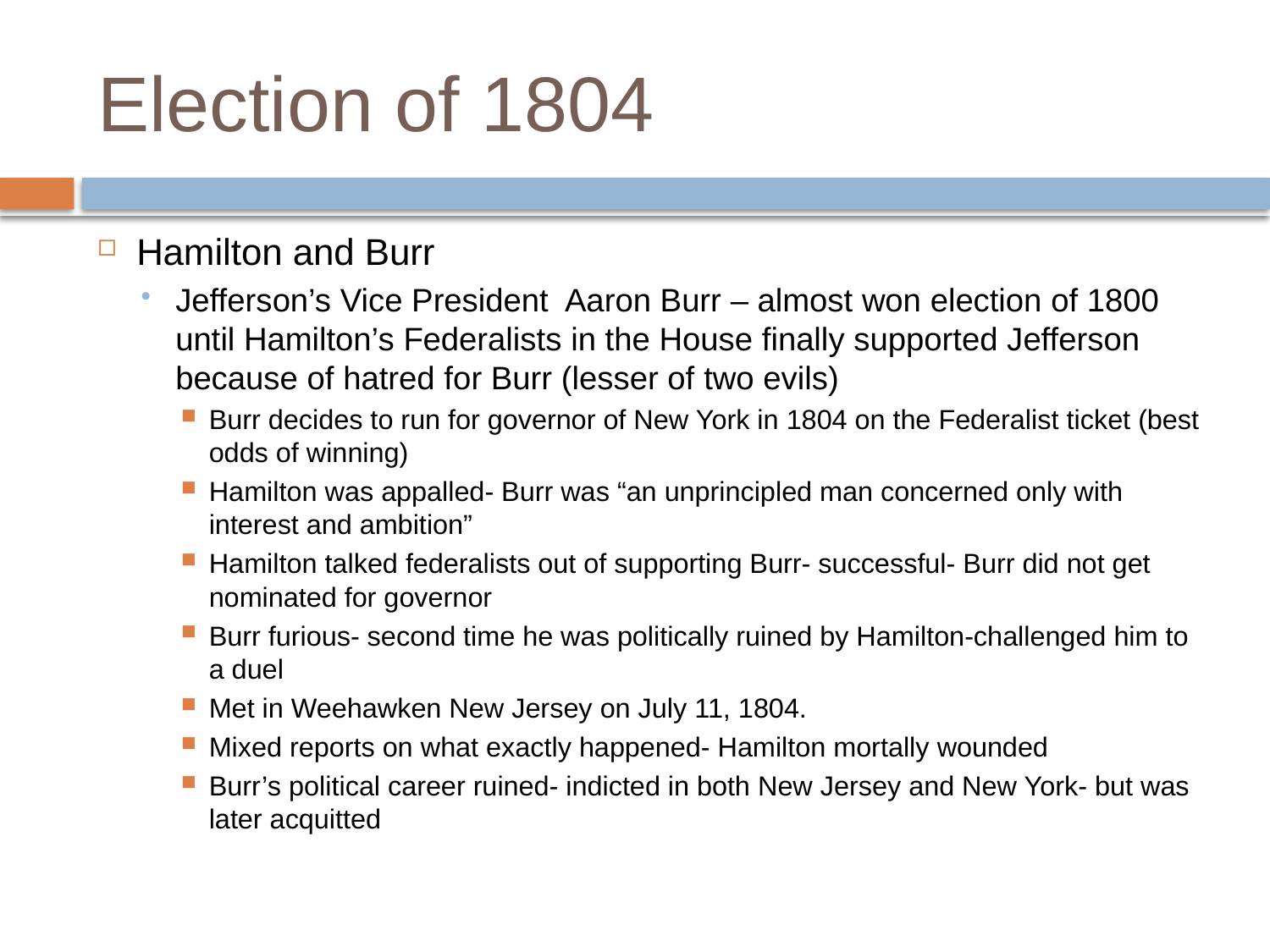

# Election of 1804
Hamilton and Burr
Jefferson’s Vice President  Aaron Burr – almost won election of 1800 until Hamilton’s Federalists in the House finally supported Jefferson because of hatred for Burr (lesser of two evils)
Burr decides to run for governor of New York in 1804 on the Federalist ticket (best odds of winning)
Hamilton was appalled- Burr was “an unprincipled man concerned only with interest and ambition”
Hamilton talked federalists out of supporting Burr- successful- Burr did not get nominated for governor
Burr furious- second time he was politically ruined by Hamilton-challenged him to a duel
Met in Weehawken New Jersey on July 11, 1804.
Mixed reports on what exactly happened- Hamilton mortally wounded
Burr’s political career ruined- indicted in both New Jersey and New York- but was later acquitted